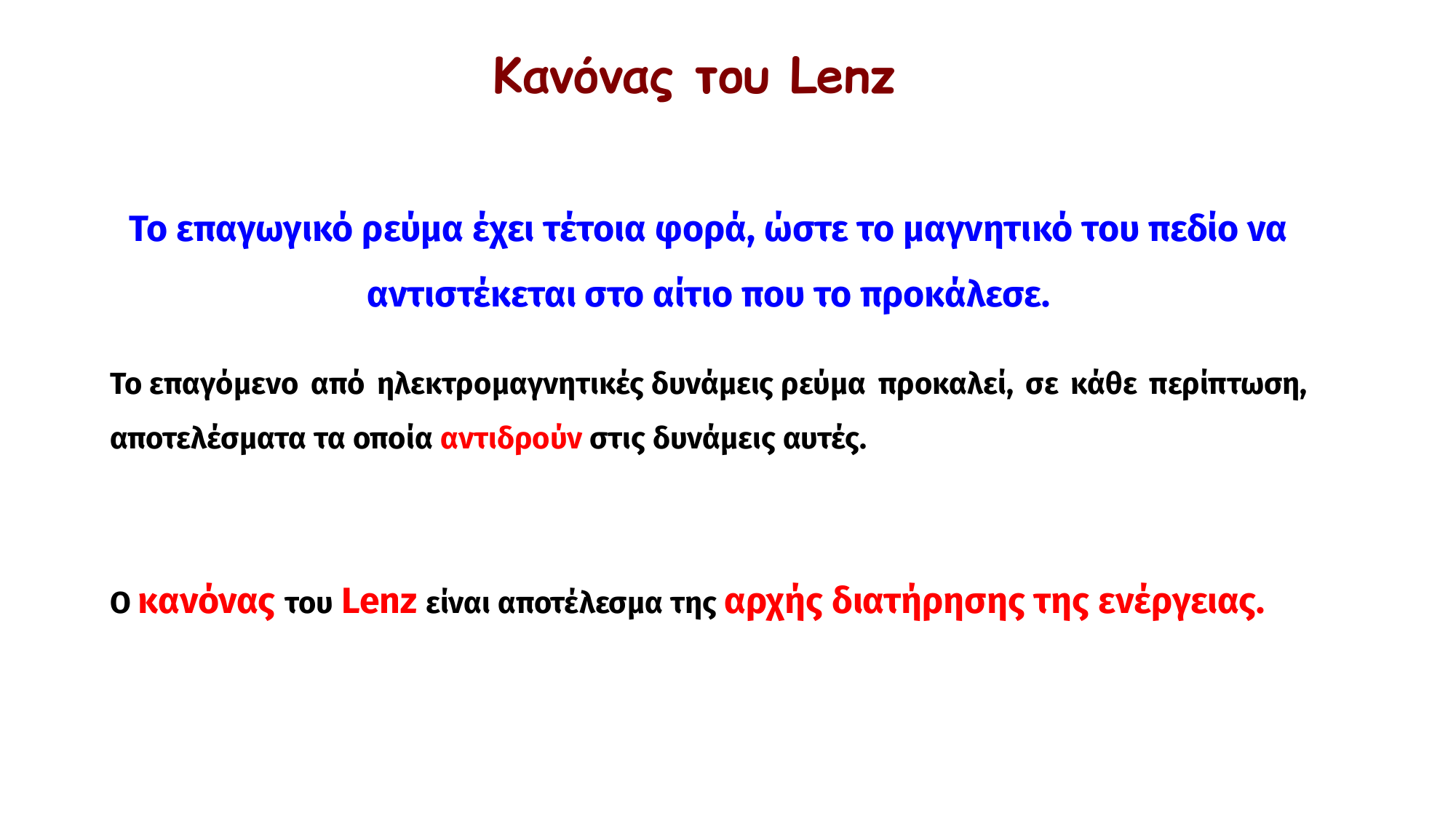

Κανόνας του Lenz
Το επαγωγικό ρεύμα έχει τέτοια φορά, ώστε το μαγνητικό του πεδίο να αντιστέκεται στο αίτιο που το προκάλεσε.
Το επαγόμενο από ηλεκτρομαγνητικές δυνάμεις ρεύμα προκαλεί, σε κάθε περίπτωση, αποτελέσματα τα οποία αντιδρούν στις δυνάμεις αυτές.
Ο κανόνας του Lenz είναι αποτέλεσμα της αρχής διατήρησης της ενέργειας.